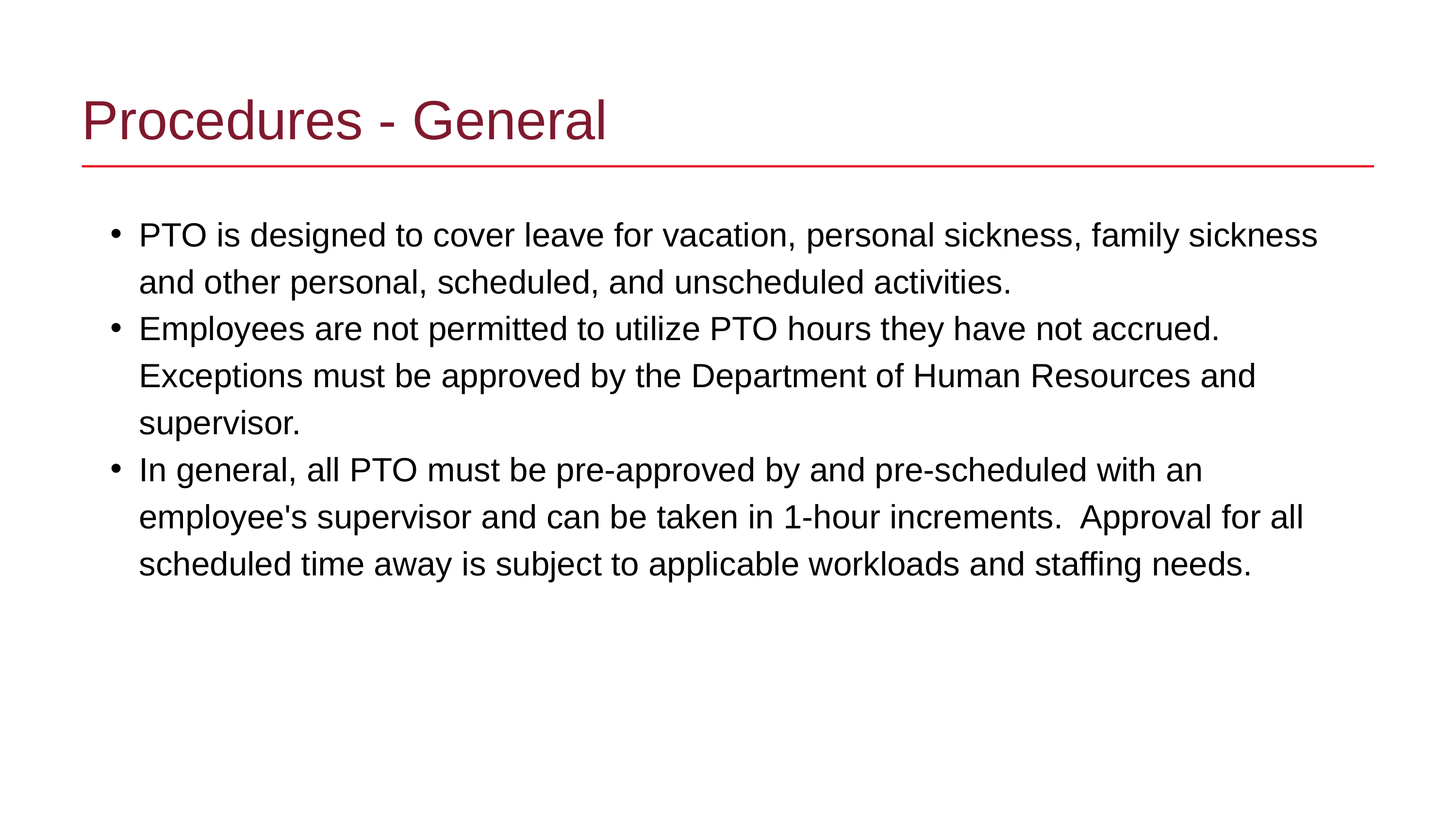

Procedures - General

PTO is designed to cover leave for vacation, personal sickness, family sickness and other personal, scheduled, and unscheduled activities.
Employees are not permitted to utilize PTO hours they have not accrued.  Exceptions must be approved by the Department of Human Resources and supervisor.
In general, all PTO must be pre-approved by and pre-scheduled with an employee's supervisor and can be taken in 1-hour increments.  Approval for all scheduled time away is subject to applicable workloads and staffing needs.